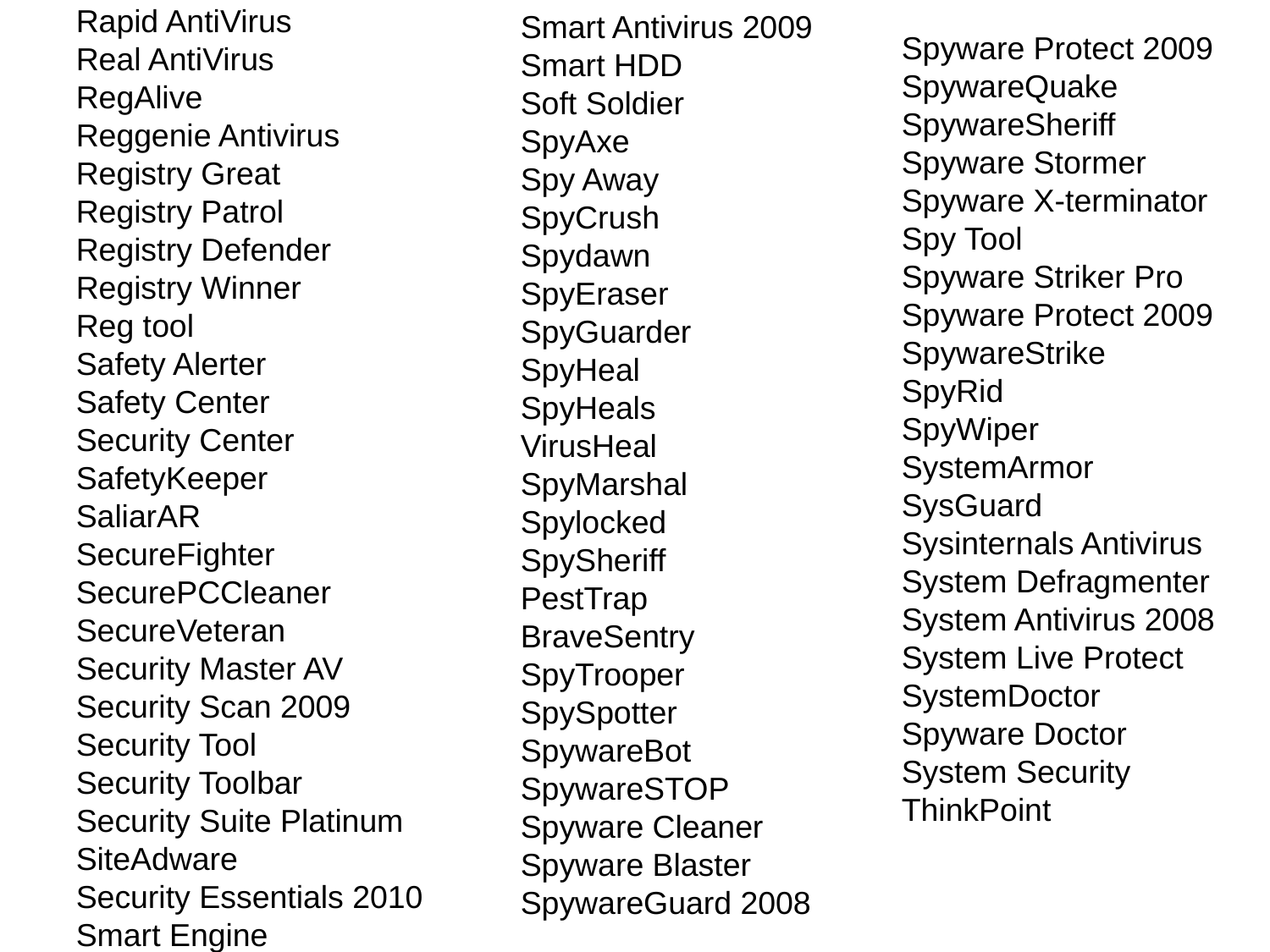

Smart Antivirus 2009
Smart HDD
Soft Soldier
SpyAxe
Spy Away
SpyCrush
Spydawn
SpyEraser
SpyGuarder
SpyHeal
SpyHeals
VirusHeal
SpyMarshal
Spylocked
SpySheriff
PestTrap
BraveSentry
SpyTrooper
SpySpotter
SpywareBot
SpywareSTOP
Spyware Cleaner
Spyware Blaster
SpywareGuard 2008
Rapid AntiVirus
Real AntiVirus
RegAlive
Reggenie Antivirus
Registry Great
Registry Patrol
Registry Defender
Registry Winner
Reg tool
Safety Alerter
Safety Center
Security Center
SafetyKeeper
SaliarAR
SecureFighter
SecurePCCleaner
SecureVeteran
Security Master AV
Security Scan 2009
Security Tool
Security Toolbar
Security Suite Platinum
SiteAdware
Security Essentials 2010
Smart Engine
Spyware Protect 2009
SpywareQuake
SpywareSheriff
Spyware Stormer
Spyware X-terminator
Spy Tool
Spyware Striker Pro
Spyware Protect 2009
SpywareStrike
SpyRid
SpyWiper
SystemArmor
SysGuard
Sysinternals Antivirus
System Defragmenter
System Antivirus 2008
System Live Protect
SystemDoctor
Spyware Doctor
System Security
ThinkPoint